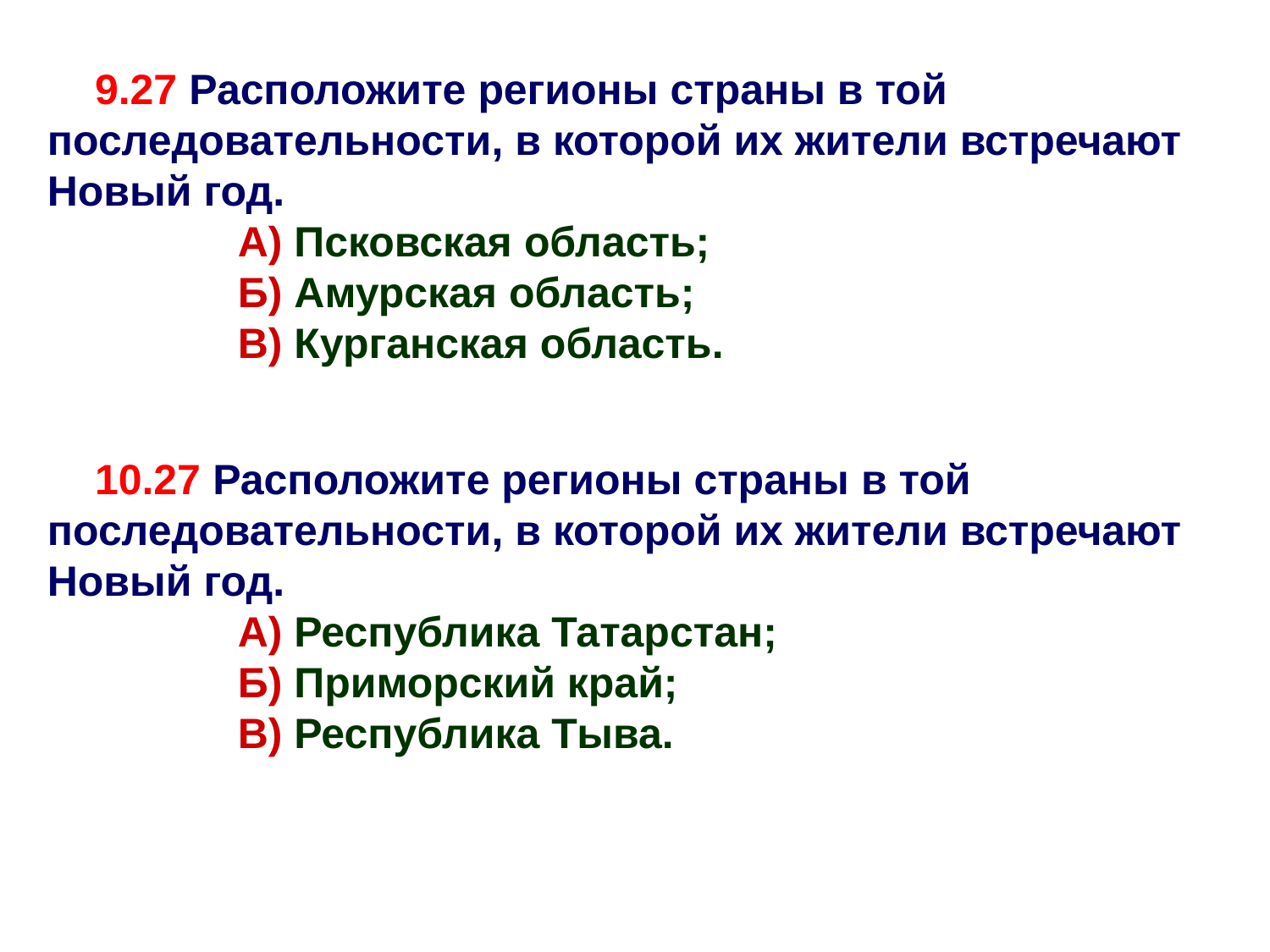

9.27 Расположите регионы страны в той последовательности, в которой их жители встречают Новый год.
	А) Псковская область;
	Б) Амурская область;
	В) Курганская область.
БВА
10.27 Расположите регионы страны в той последовательности, в которой их жители встречают Новый год.
	А) Республика Татарстан;
	Б) Приморский край;
	В) Республика Тыва.
БВА